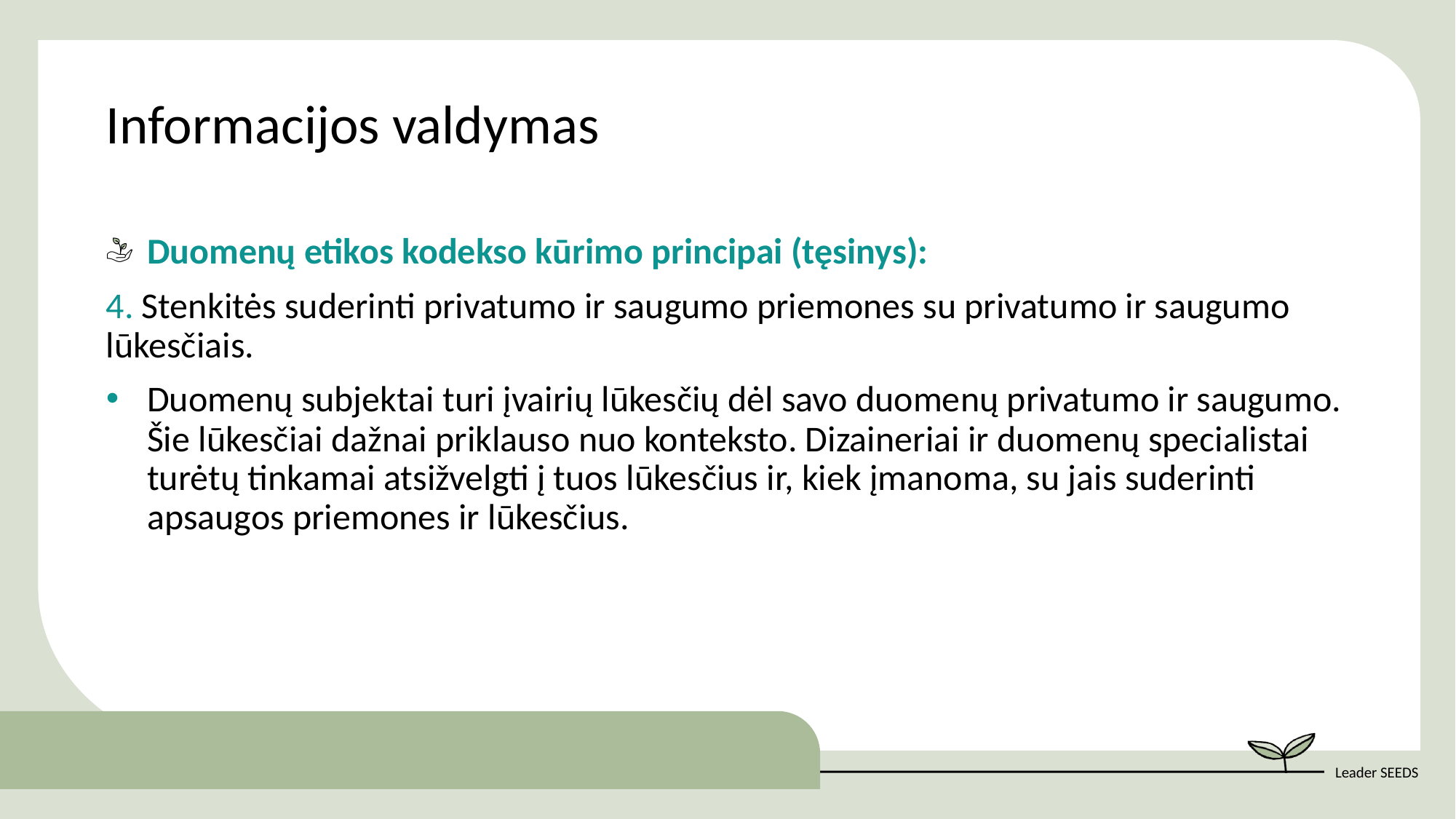

Informacijos valdymas
Duomenų etikos kodekso kūrimo principai (tęsinys):
4. Stenkitės suderinti privatumo ir saugumo priemones su privatumo ir saugumo lūkesčiais.
Duomenų subjektai turi įvairių lūkesčių dėl savo duomenų privatumo ir saugumo. Šie lūkesčiai dažnai priklauso nuo konteksto. Dizaineriai ir duomenų specialistai turėtų tinkamai atsižvelgti į tuos lūkesčius ir, kiek įmanoma, su jais suderinti apsaugos priemones ir lūkesčius.